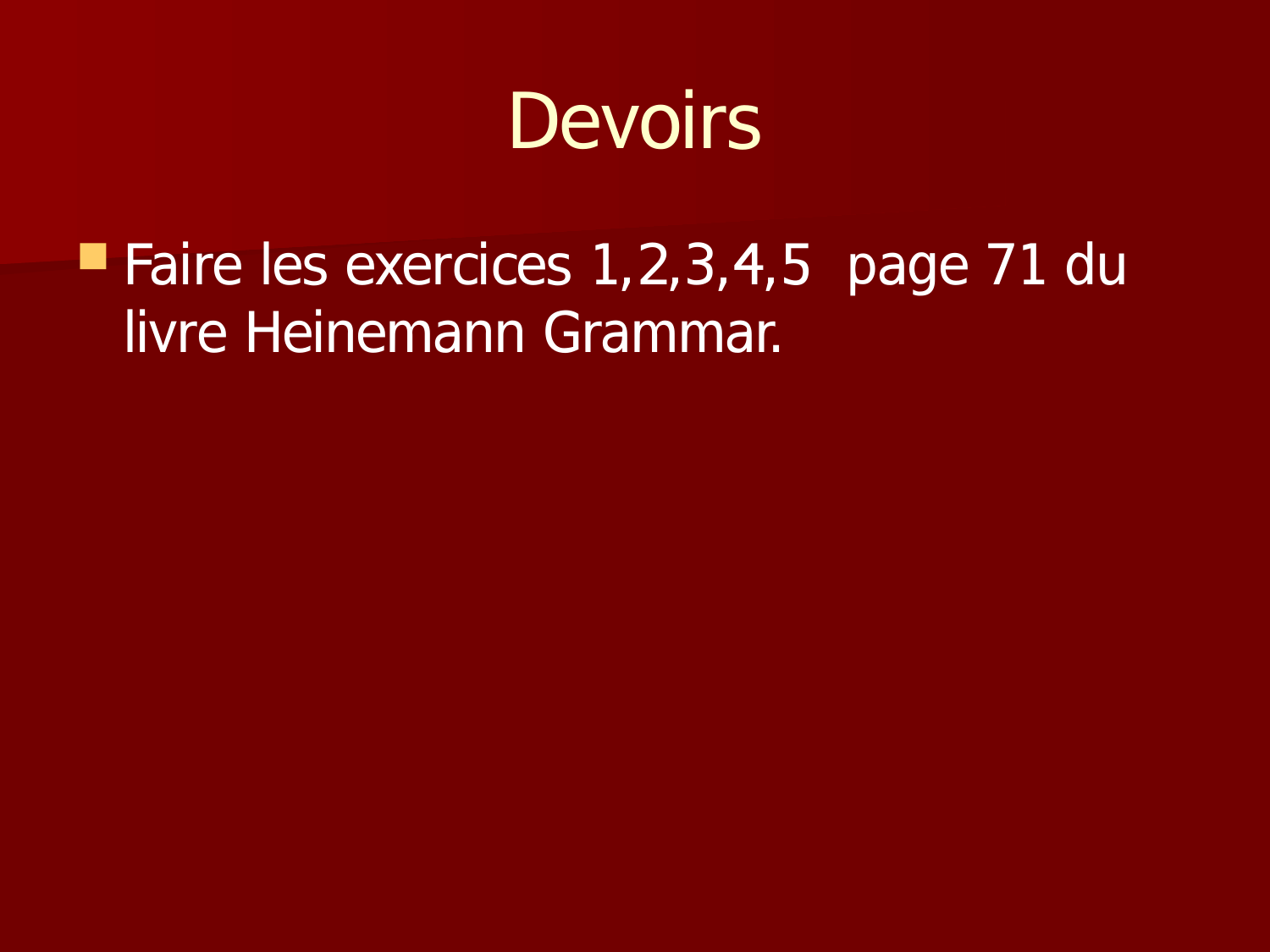

# Devoirs
Faire les exercices 1,2,3,4,5  page 71 du livre Heinemann Grammar.